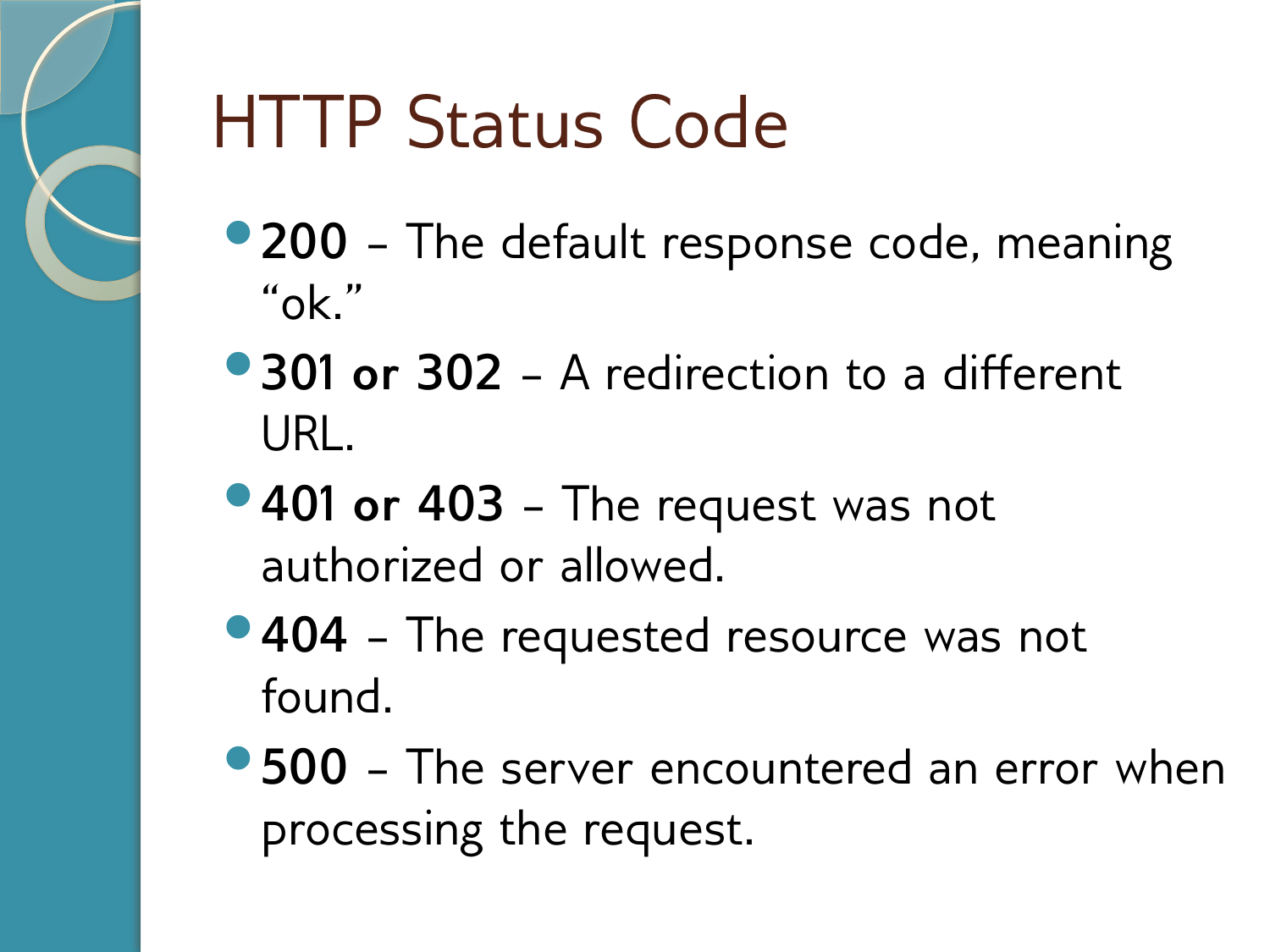

# HTTP Status Code
200 – The default response code, meaning “ok.”
301 or 302 – A redirection to a different URL.
401 or 403 – The request was not authorized or allowed.
404 – The requested resource was not found.
500 – The server encountered an error when processing the request.